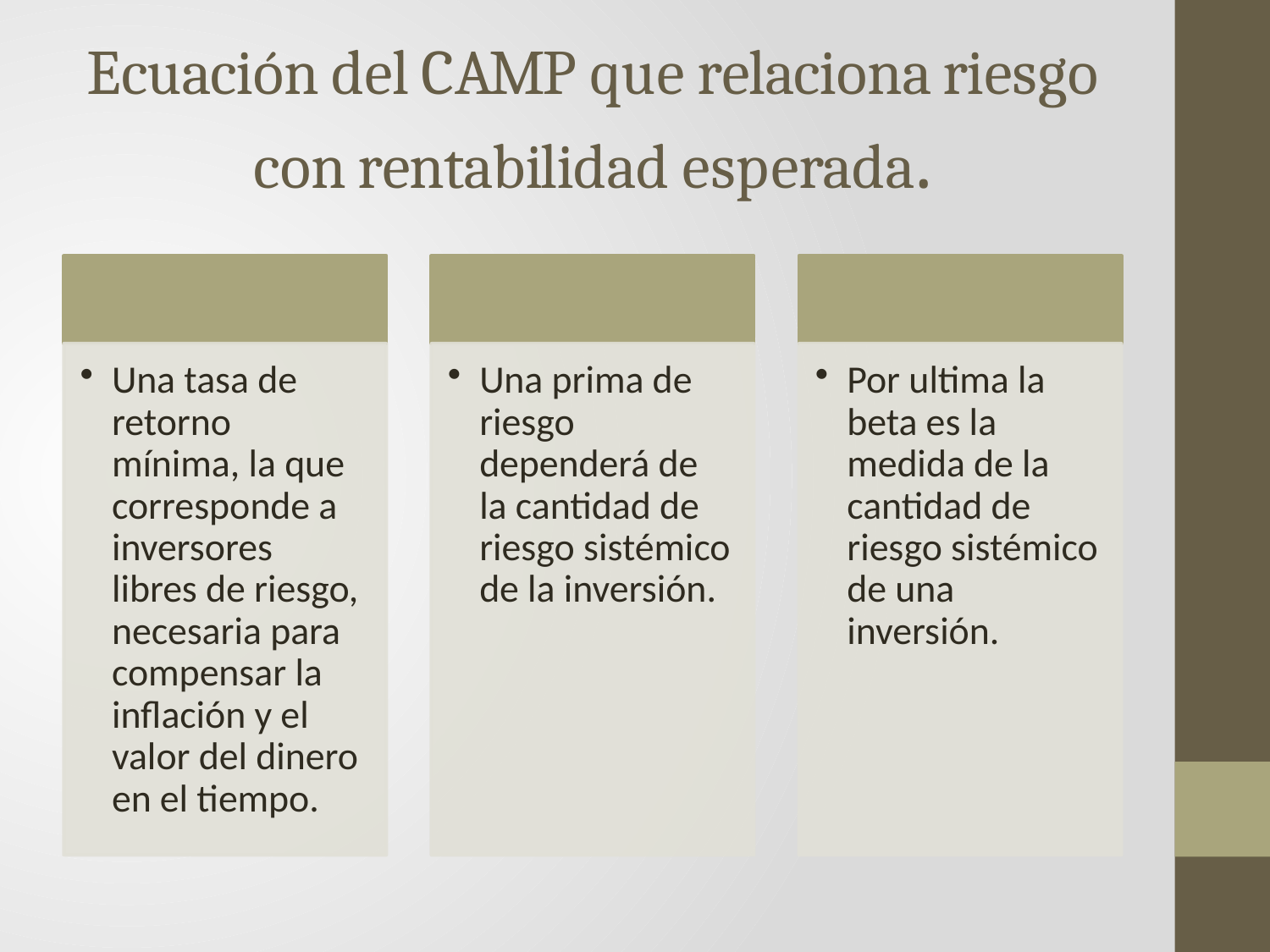

# Ecuación del CAMP que relaciona riesgo con rentabilidad esperada.

Una tasa de retorno mínima, la que corresponde a inversores libres de riesgo, necesaria para compensar la inflación y el valor del dinero en el tiempo.

Una prima de riesgo dependerá de la cantidad de riesgo sistémico de la inversión.

Por ultima la beta es la medida de la cantidad de riesgo sistémico de una inversión.